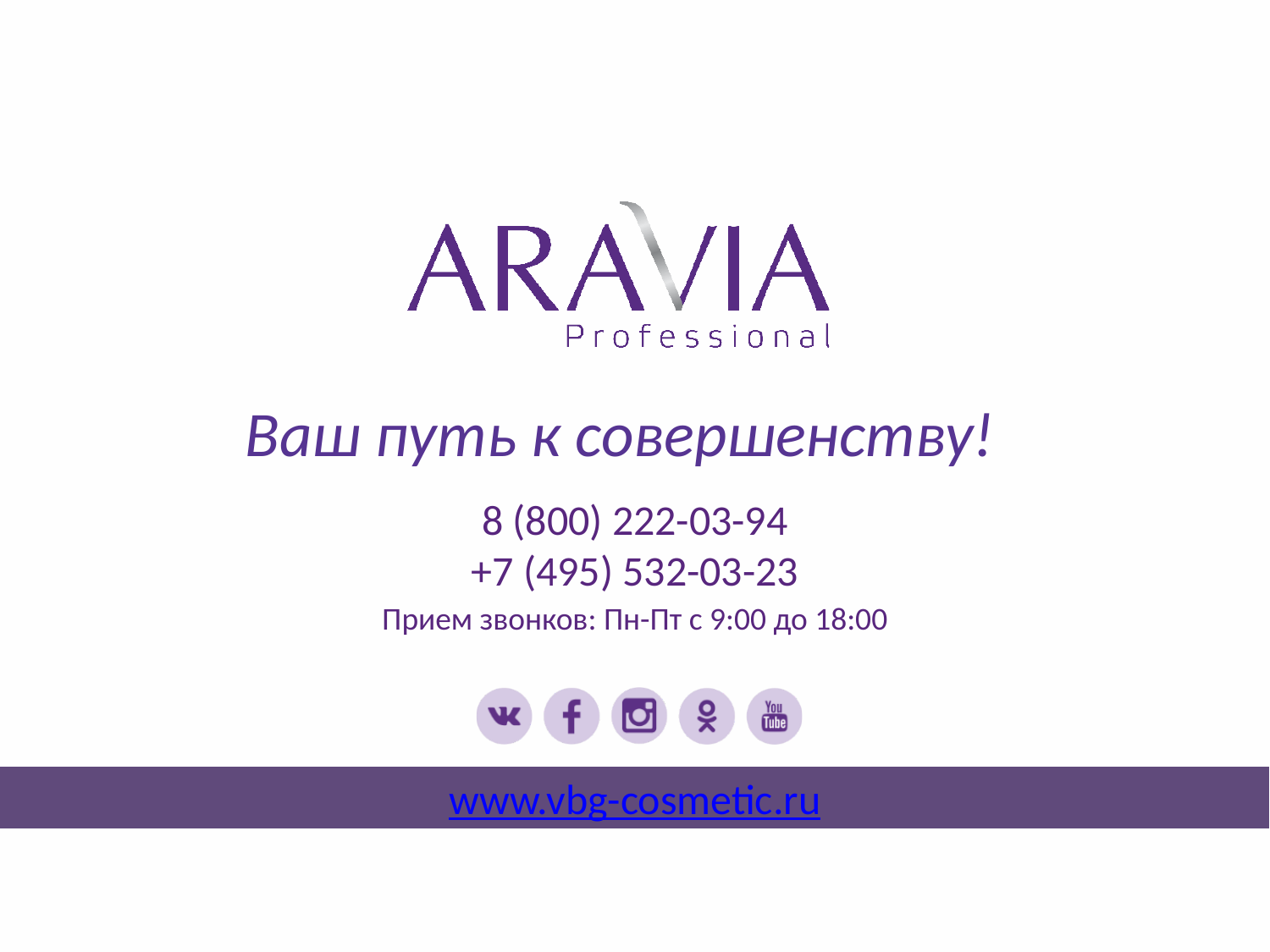

# Ваш путь к совершенству!
8 (800) 222-03-94
+7 (495) 532-03-23
Прием звонков: Пн-Пт с 9:00 до 18:00

www.vbg-cosmetic.ru